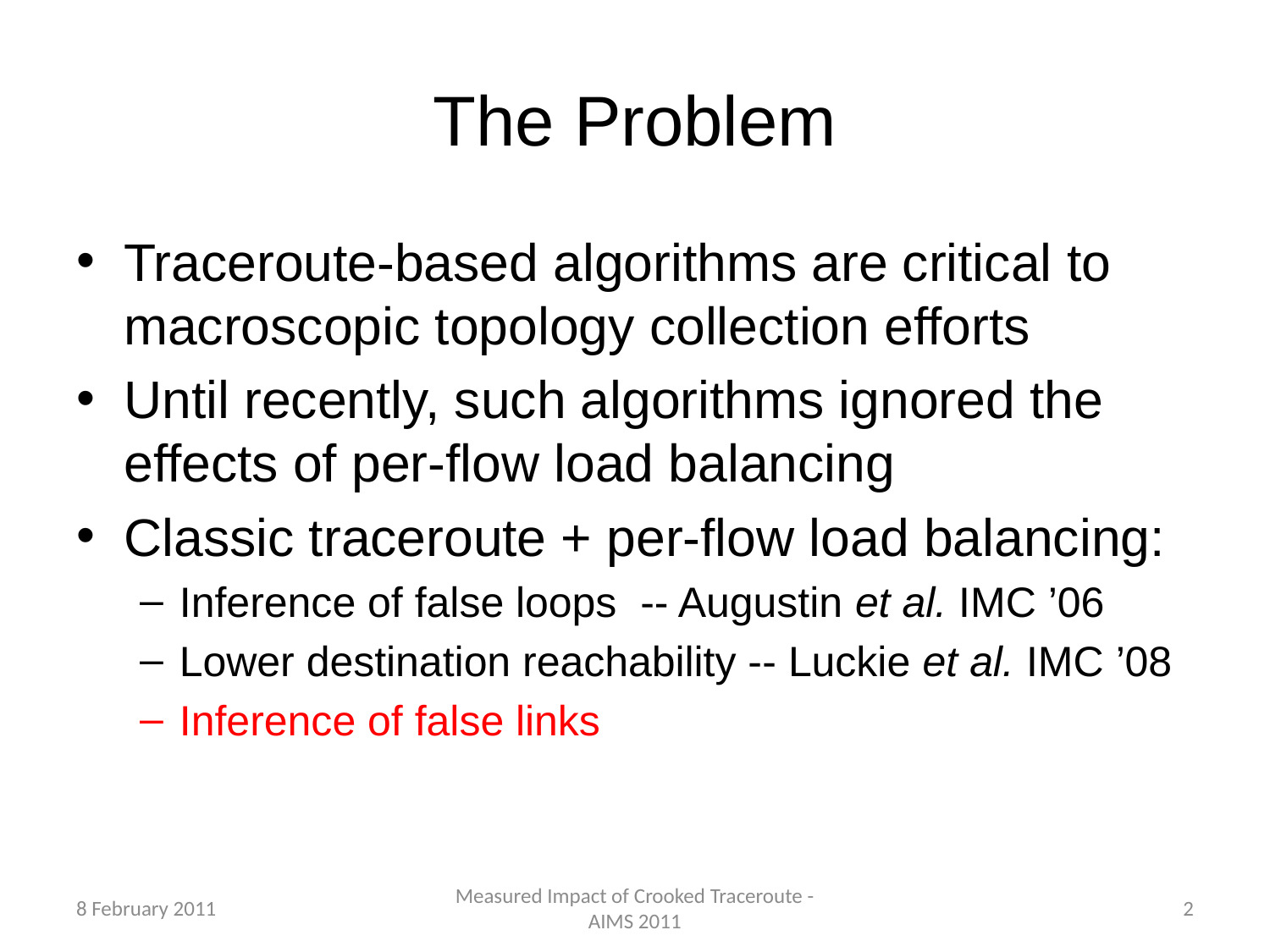

# The Problem
Traceroute-based algorithms are critical to macroscopic topology collection efforts
Until recently, such algorithms ignored the effects of per-flow load balancing
Classic traceroute + per-flow load balancing:
Inference of false loops  -- Augustin et al. IMC ’06
Lower destination reachability -- Luckie et al. IMC ’08
Inference of false links
8 February 2011
Measured Impact of Crooked Traceroute - AIMS 2011
2